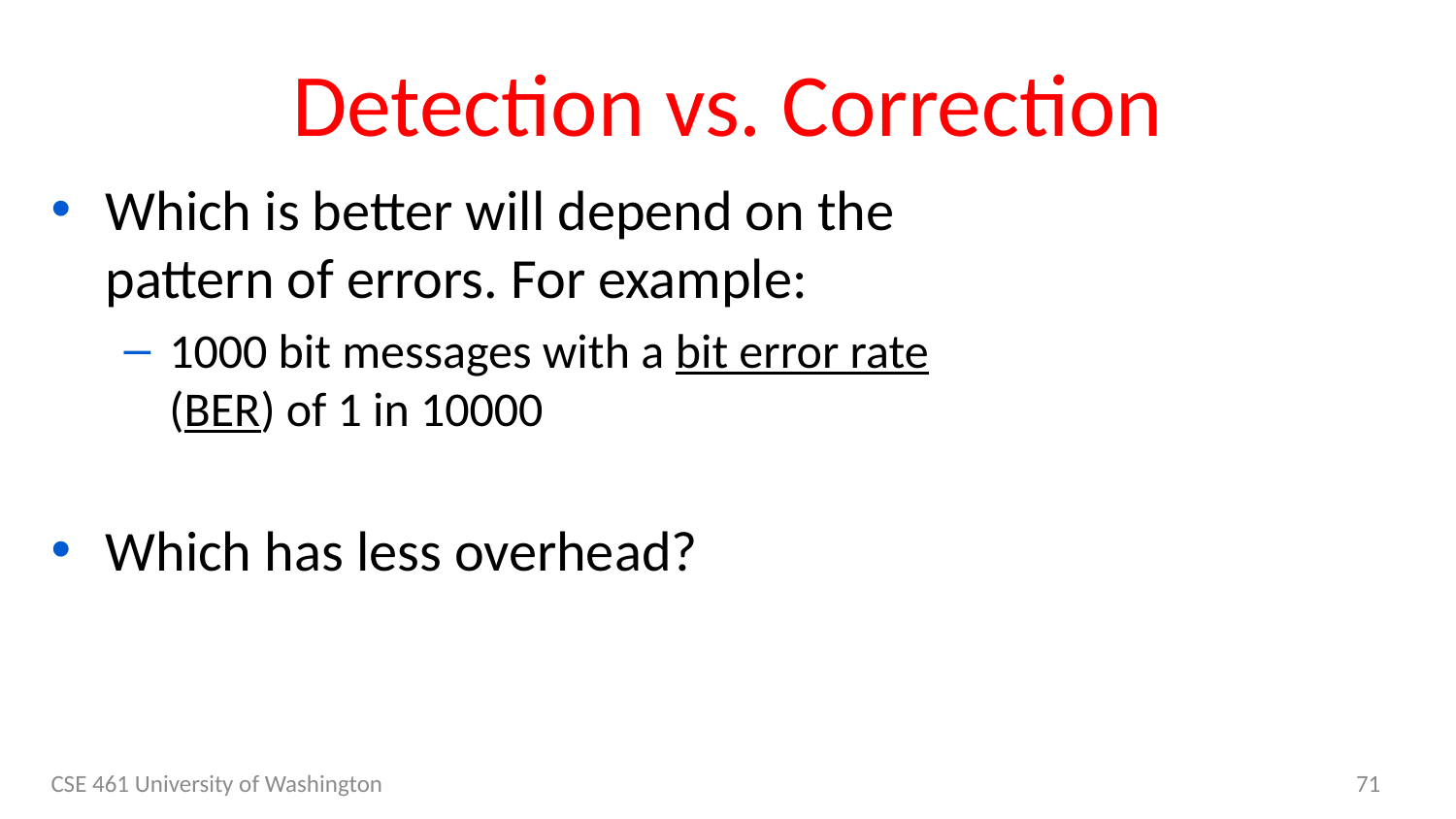

# Detection vs. Correction
Which is better will depend on the pattern of errors. For example:
1000 bit messages with a bit error rate (BER) of 1 in 10000

Which has less overhead?
CSE 461 University of Washington
71